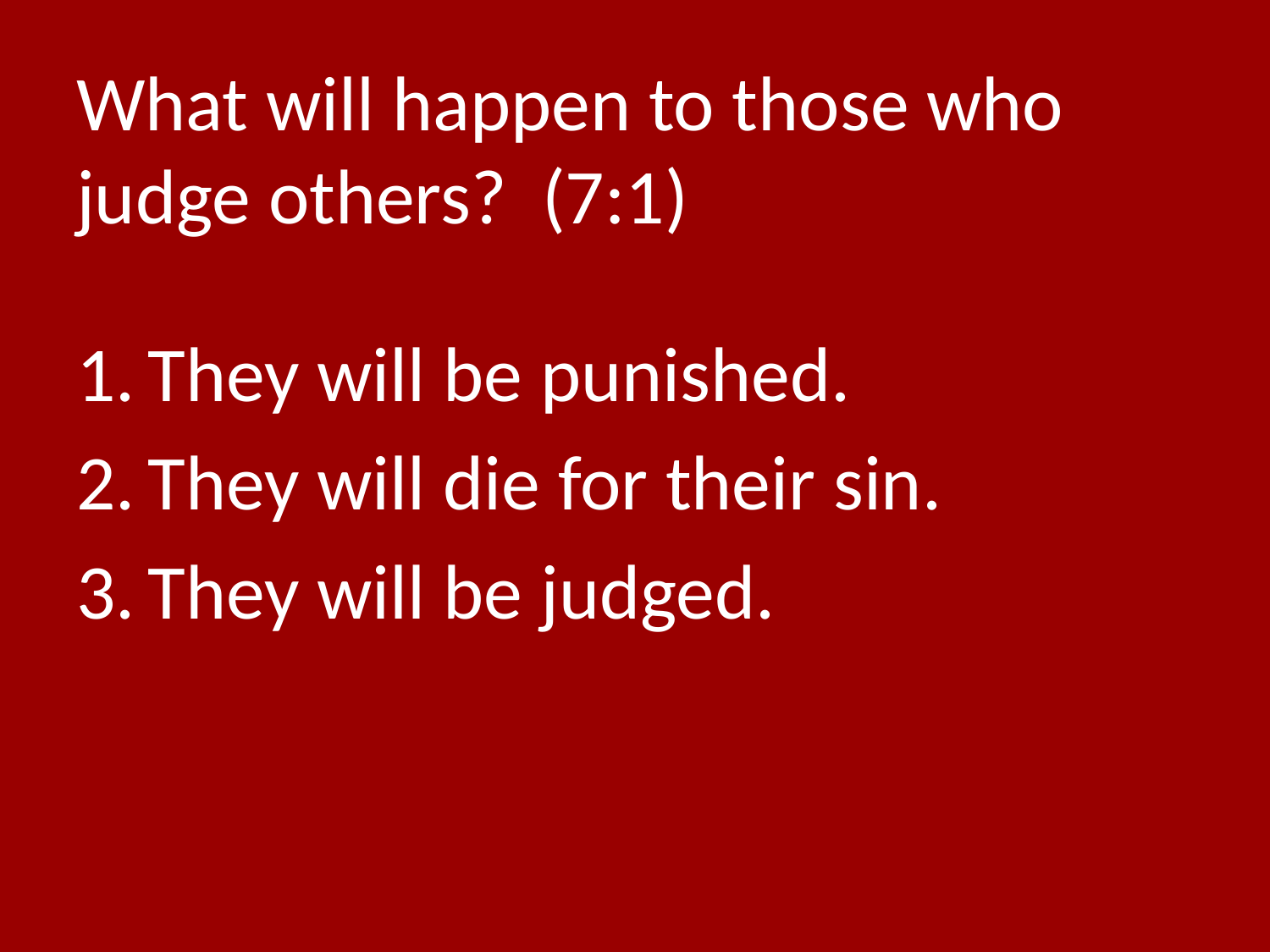

# What will happen to those who judge others?  (7:1)
They will be punished.
They will die for their sin.
They will be judged.